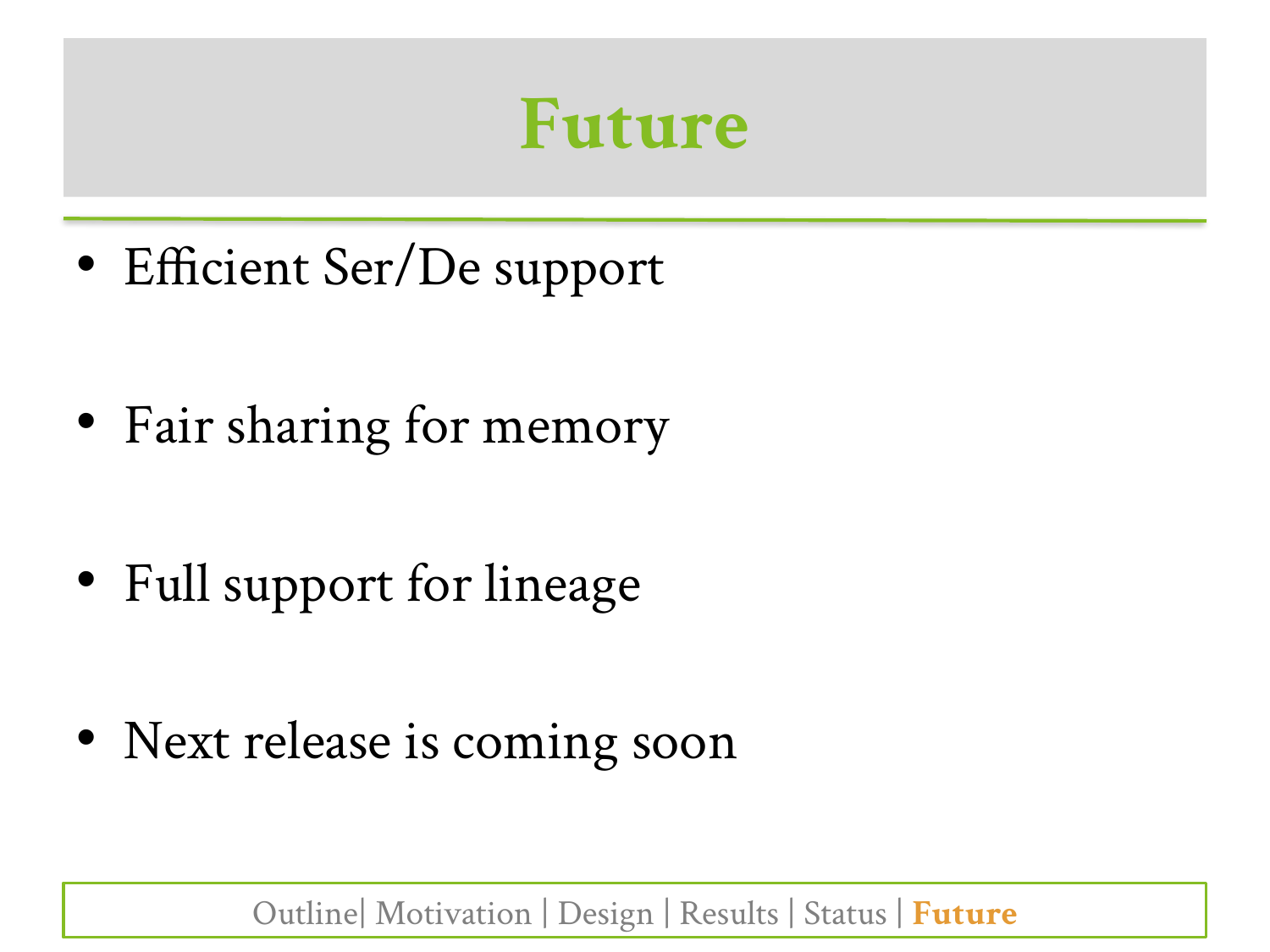

# Future
Efficient Ser/De support

Fair sharing for memory

Full support for lineage

Next release is coming soon

Outline| Motivation | Design | Results | Status | Future